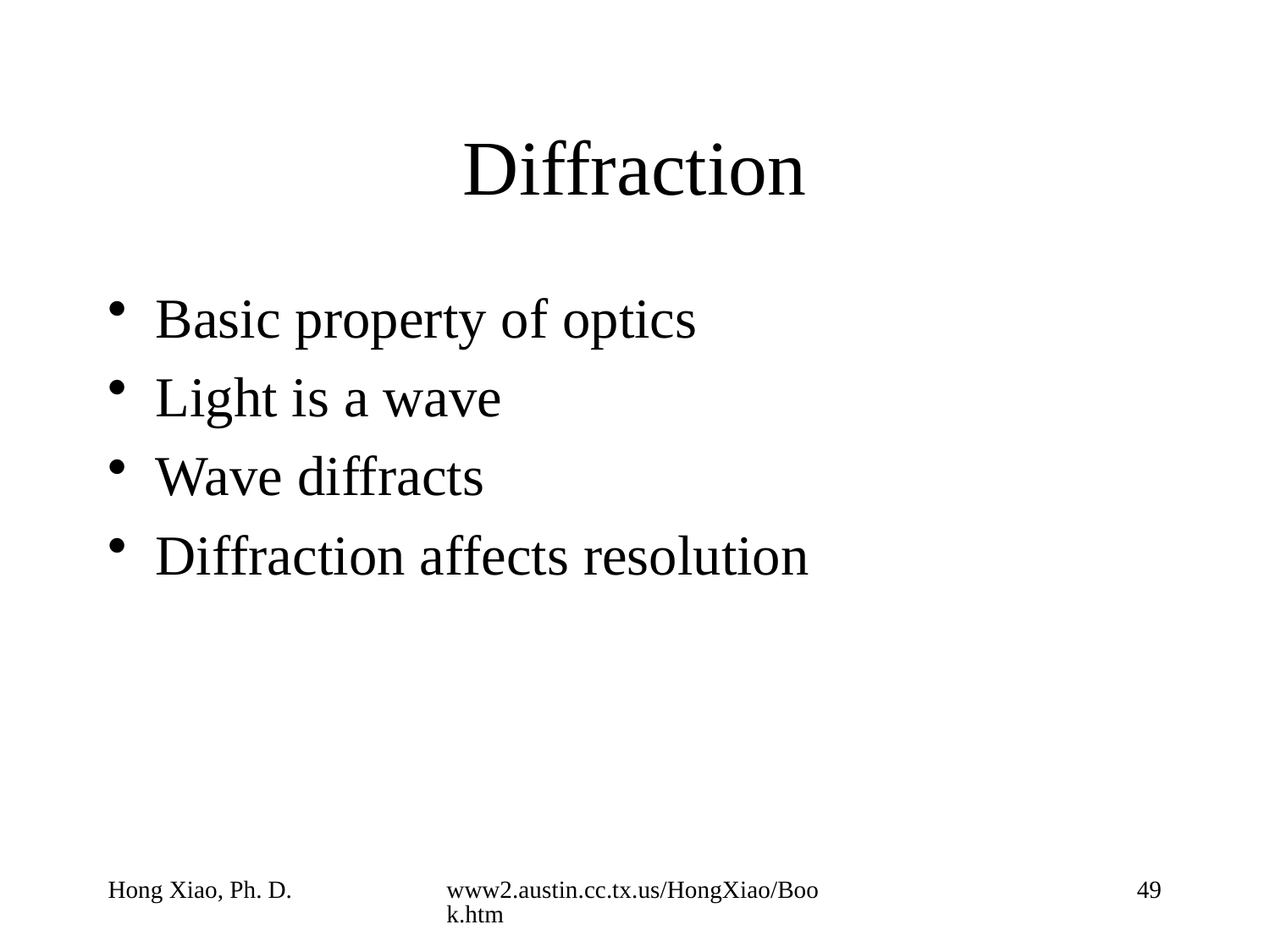

# Diffraction
Basic property of optics
Light is a wave
Wave diffracts
Diffraction affects resolution

Hong Xiao, Ph. D.
www2.austin.cc.tx.us/HongXiao/Book.htm
49